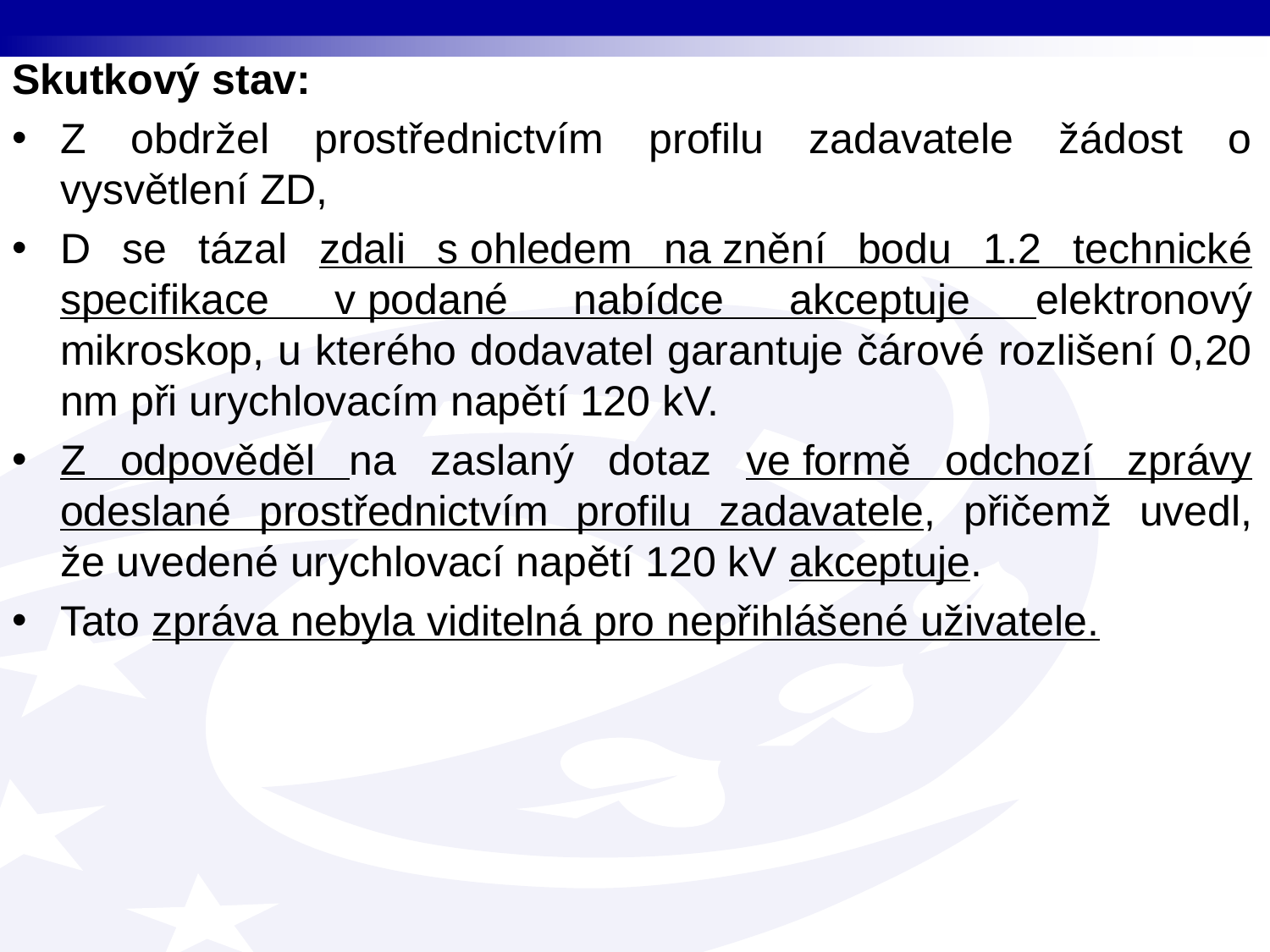

Skutkový stav:
Z obdržel prostřednictvím profilu zadavatele žádost o vysvětlení ZD,
D se tázal zdali s ohledem na znění bodu 1.2 technické specifikace v podané nabídce akceptuje elektronový mikroskop, u kterého dodavatel garantuje čárové rozlišení 0,20 nm při urychlovacím napětí 120 kV.
Z odpověděl na zaslaný dotaz ve formě odchozí zprávy odeslané prostřednictvím profilu zadavatele, přičemž uvedl, že uvedené urychlovací napětí 120 kV akceptuje.
Tato zpráva nebyla viditelná pro nepřihlášené uživatele.